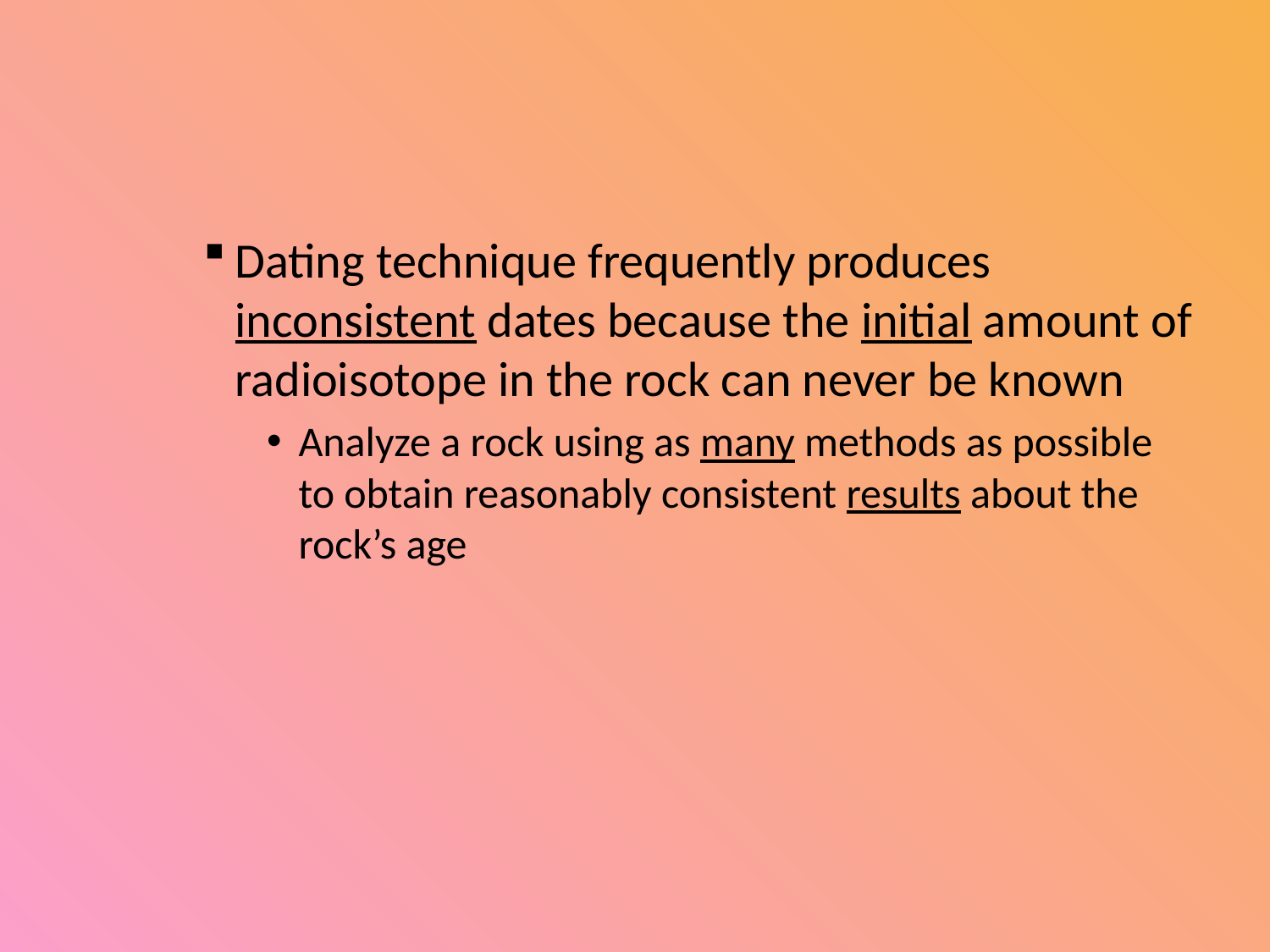

#
Dating technique frequently produces inconsistent dates because the initial amount of radioisotope in the rock can never be known
Analyze a rock using as many methods as possible to obtain reasonably consistent results about the rock’s age